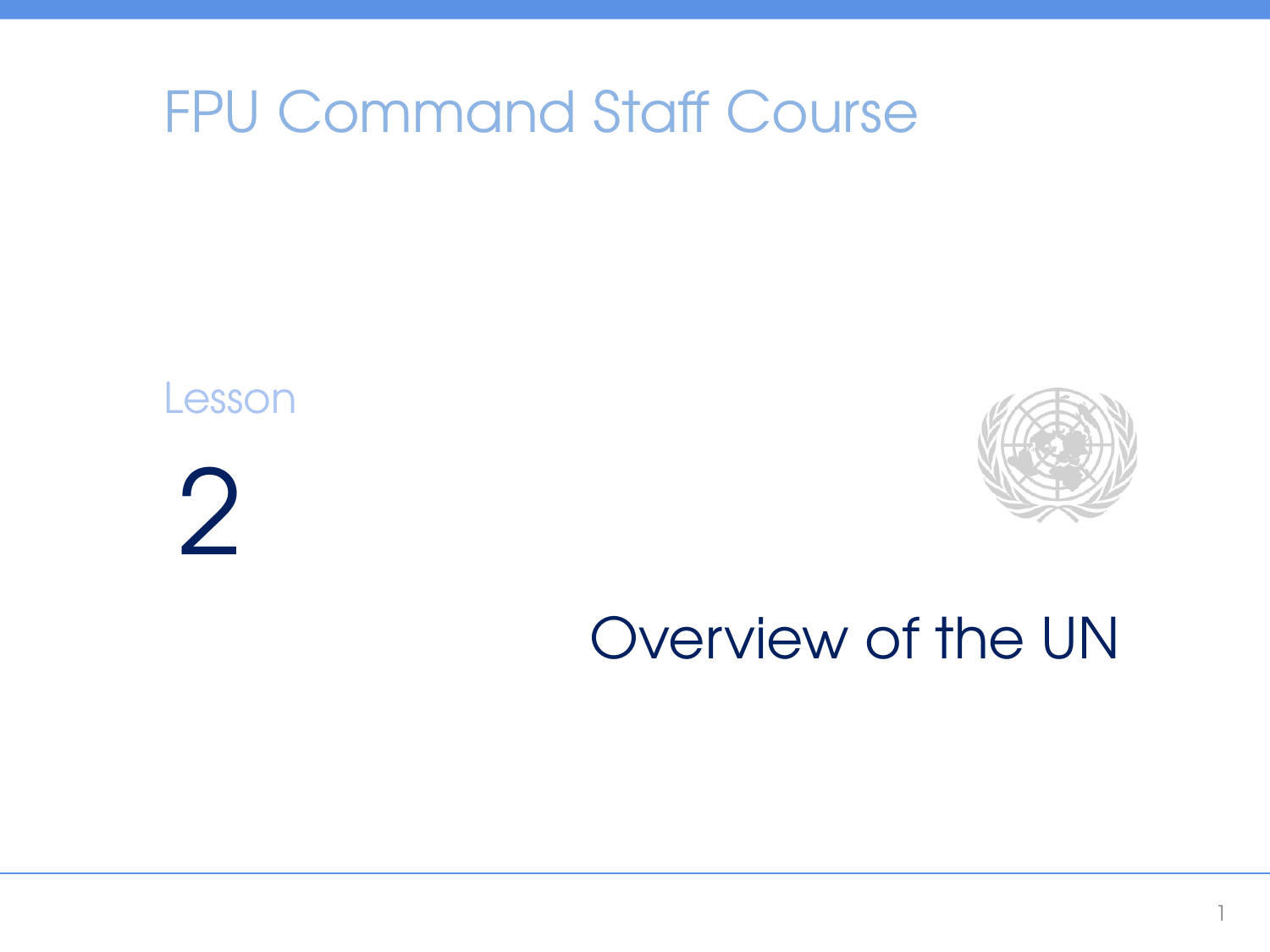

FPU Command Staff Course
2
Overview of the UN
1